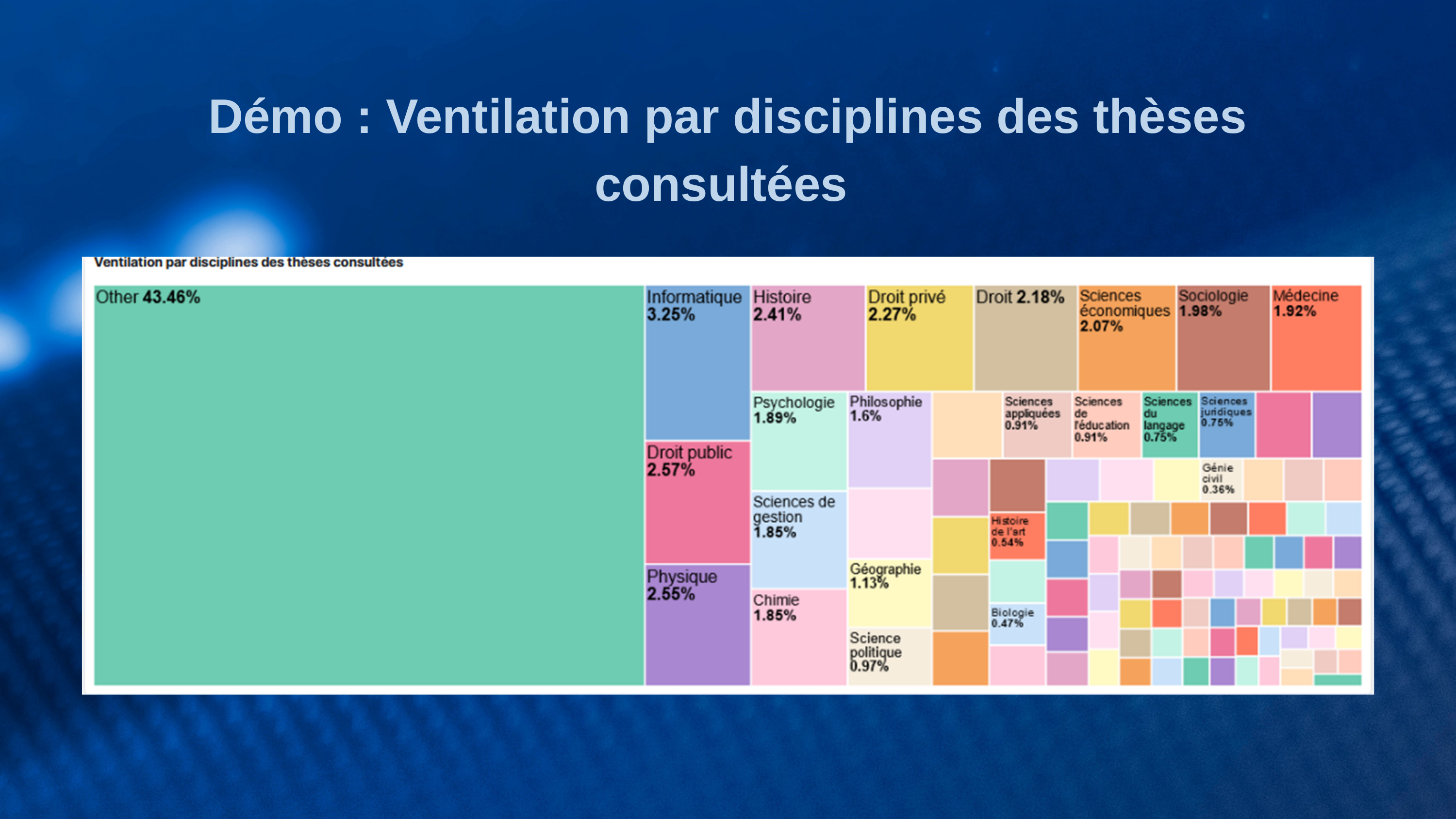

Démo : Ventilation par disciplines des thèses consultées

PARTIE 1